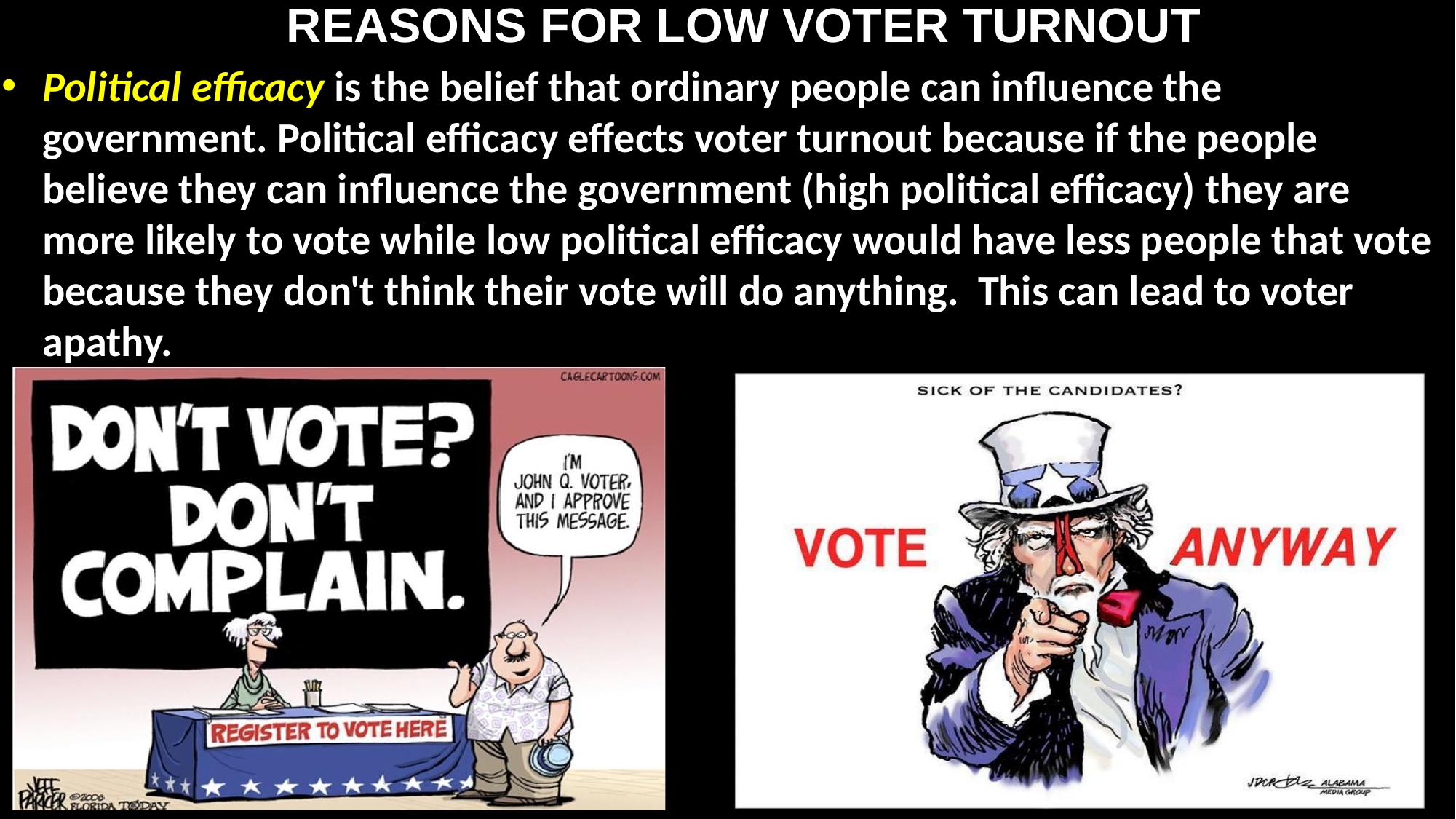

# REASONS FOR LOW VOTER TURNOUT
Political efficacy is the belief that ordinary people can influence the government. Political efficacy effects voter turnout because if the people believe they can influence the government (high political efficacy) they are more likely to vote while low political efficacy would have less people that vote because they don't think their vote will do anything.  This can lead to voter apathy.